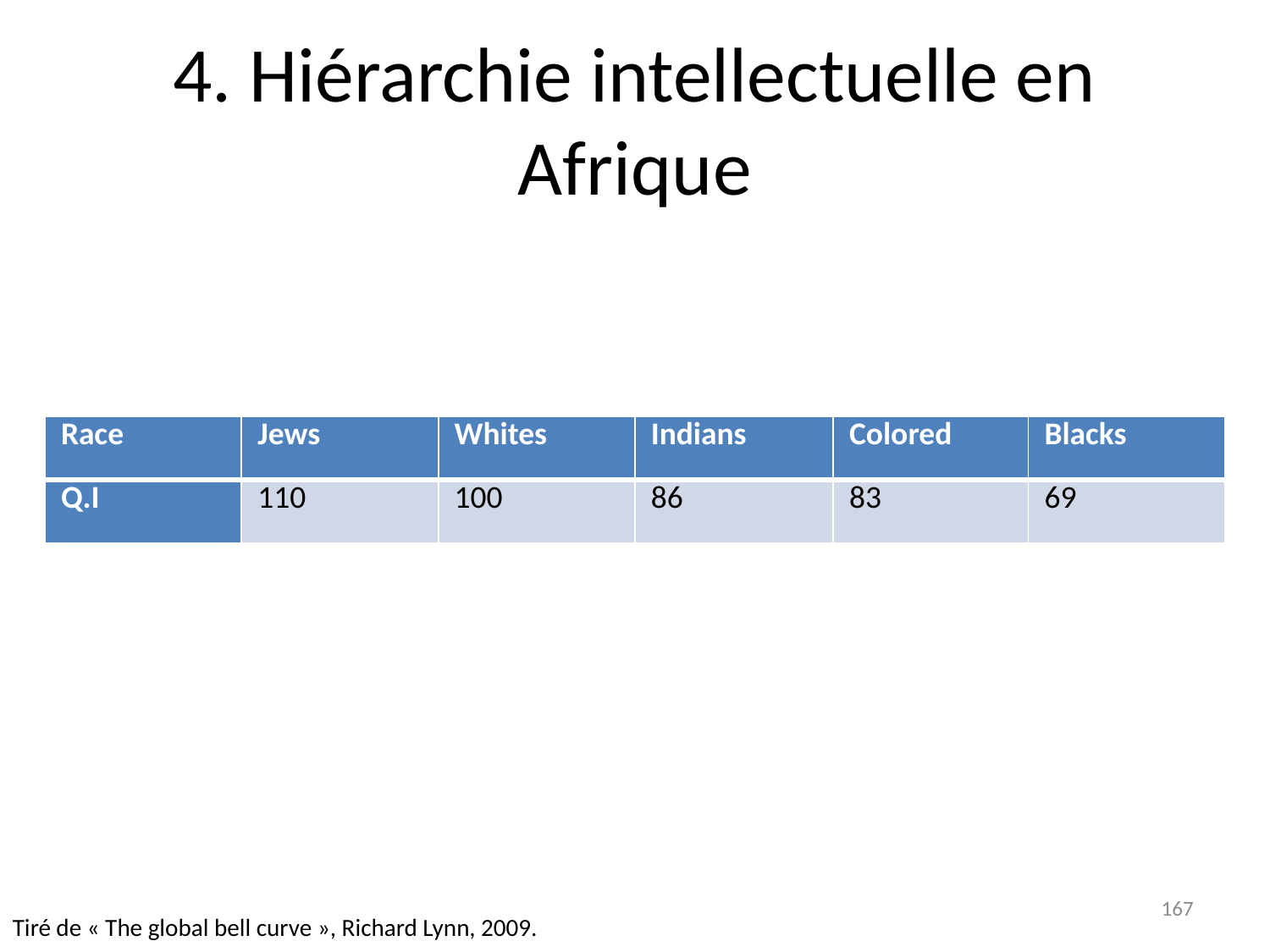

# 4. Hiérarchie intellectuelle en Afrique
| Race | Jews | Whites | Indians | Colored | Blacks |
| --- | --- | --- | --- | --- | --- |
| Q.I | 110 | 100 | 86 | 83 | 69 |

167
Tiré de « The global bell curve », Richard Lynn, 2009.